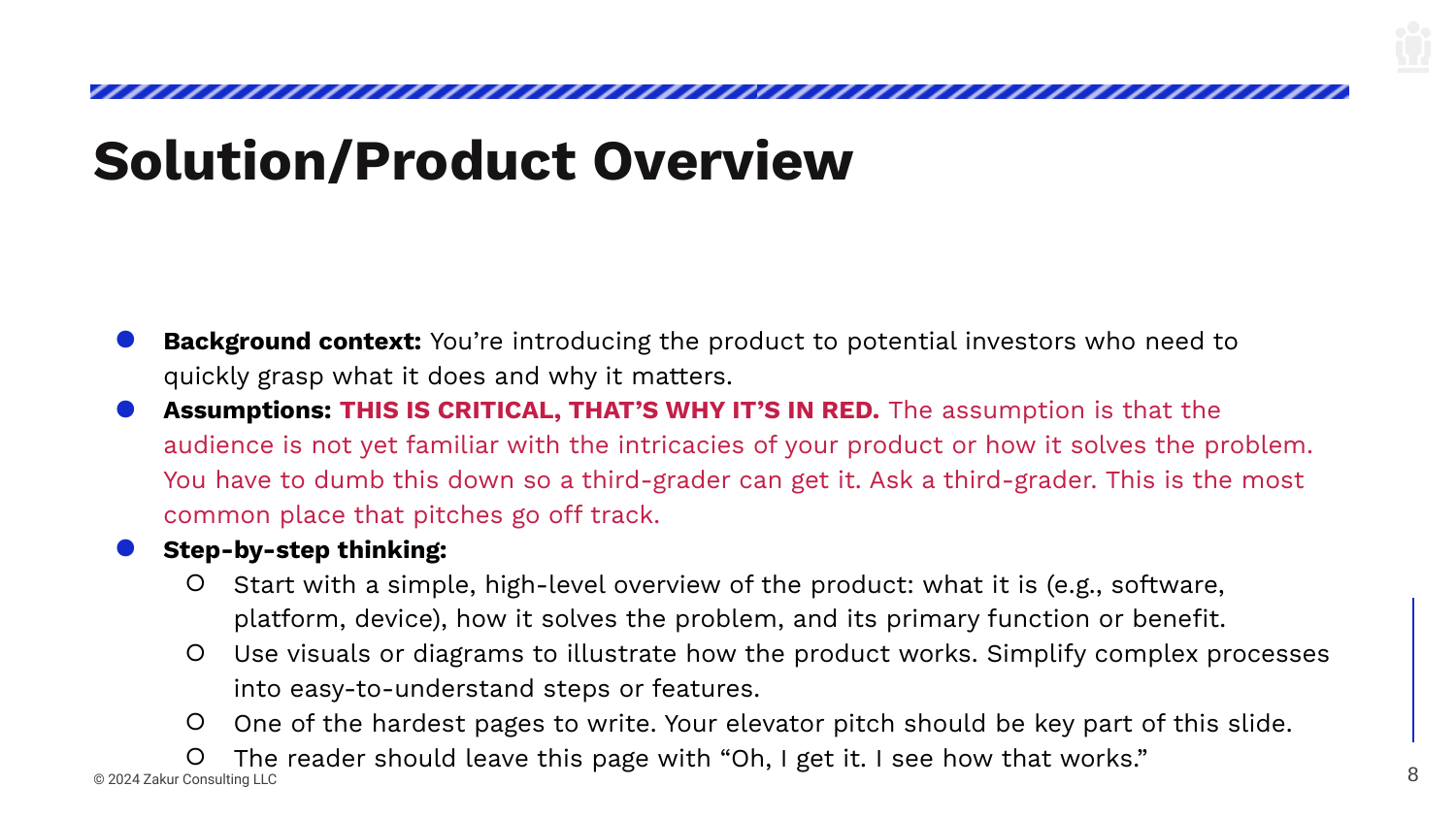

# Solution/Product Overview
Background context: You’re introducing the product to potential investors who need to quickly grasp what it does and why it matters.
Assumptions: THIS IS CRITICAL, THAT’S WHY IT’S IN RED. The assumption is that the audience is not yet familiar with the intricacies of your product or how it solves the problem. You have to dumb this down so a third-grader can get it. Ask a third-grader. This is the most common place that pitches go off track.
Step-by-step thinking:
Start with a simple, high-level overview of the product: what it is (e.g., software, platform, device), how it solves the problem, and its primary function or benefit.
Use visuals or diagrams to illustrate how the product works. Simplify complex processes into easy-to-understand steps or features.
One of the hardest pages to write. Your elevator pitch should be key part of this slide.
The reader should leave this page with “Oh, I get it. I see how that works.”
8